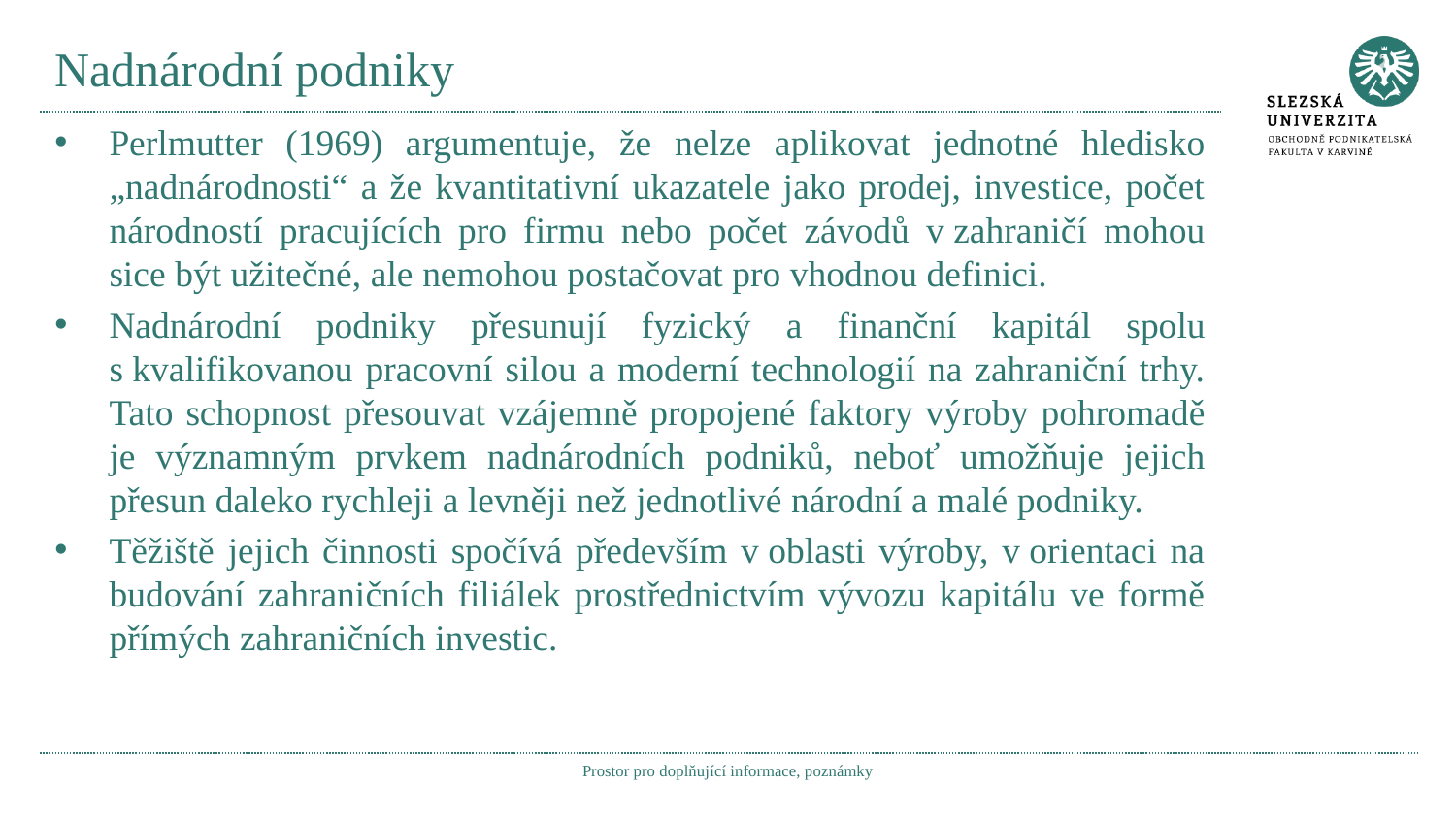

# Nadnárodní podniky
Perlmutter (1969) argumentuje, že nelze aplikovat jednotné hledisko „nadnárodnosti“ a že kvantitativní ukazatele jako prodej, investice, počet národností pracujících pro firmu nebo počet závodů v zahraničí mohou sice být užitečné, ale nemohou postačovat pro vhodnou definici.
Nadnárodní podniky přesunují fyzický a finanční kapitál spolu s kvalifikovanou pracovní silou a moderní technologií na zahraniční trhy. Tato schopnost přesouvat vzájemně propojené faktory výroby pohromadě je významným prvkem nadnárodních podniků, neboť umožňuje jejich přesun daleko rychleji a levněji než jednotlivé národní a malé podniky.
Těžiště jejich činnosti spočívá především v oblasti výroby, v orientaci na budování zahraničních filiálek prostřednictvím vývozu kapitálu ve formě přímých zahraničních investic.
Prostor pro doplňující informace, poznámky